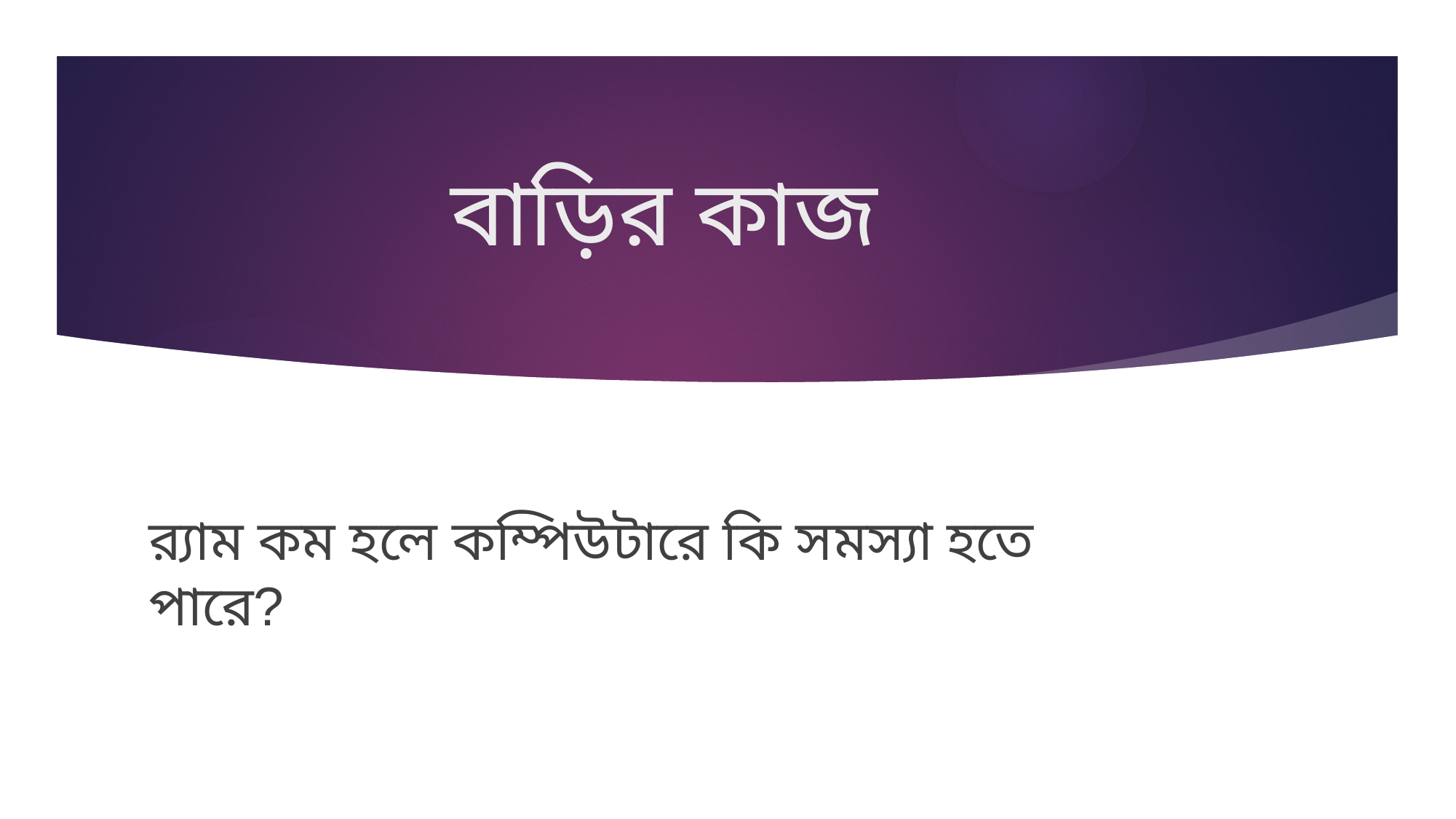

# বাড়ির কাজ
র‍্যাম কম হলে কম্পিউটারে কি সমস্যা হতে পারে?